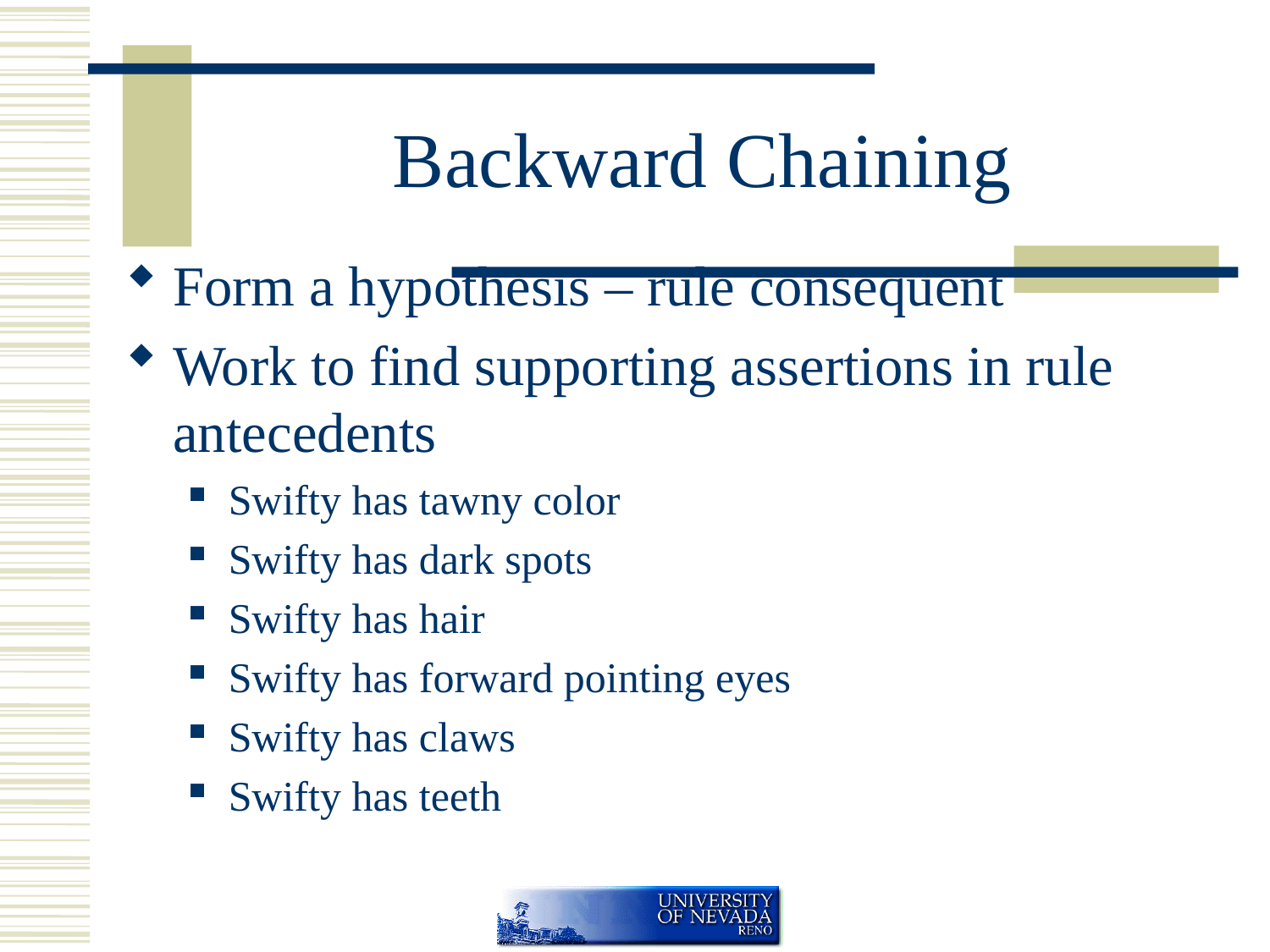

# Backward Chaining
Form a hypothesis – rule consequent
Work to find supporting assertions in rule antecedents
Swifty has tawny color
Swifty has dark spots
Swifty has hair
Swifty has forward pointing eyes
Swifty has claws
Swifty has teeth